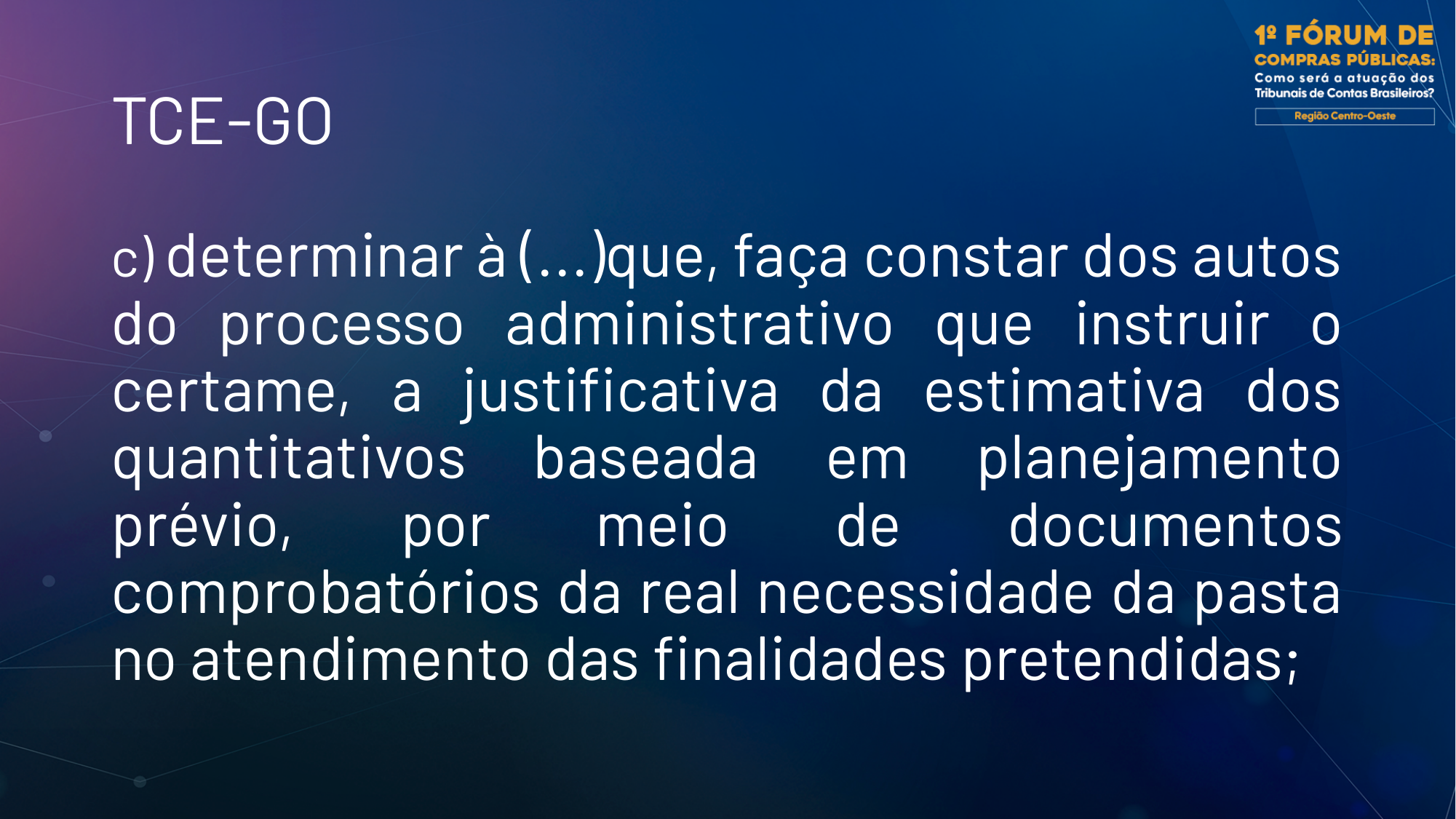

# TCE-GO
c) determinar à (...)que, faça constar dos autos do processo administrativo que instruir o certame, a justificativa da estimativa dos quantitativos baseada em planejamento prévio, por meio de documentos comprobatórios da real necessidade da pasta no atendimento das finalidades pretendidas;